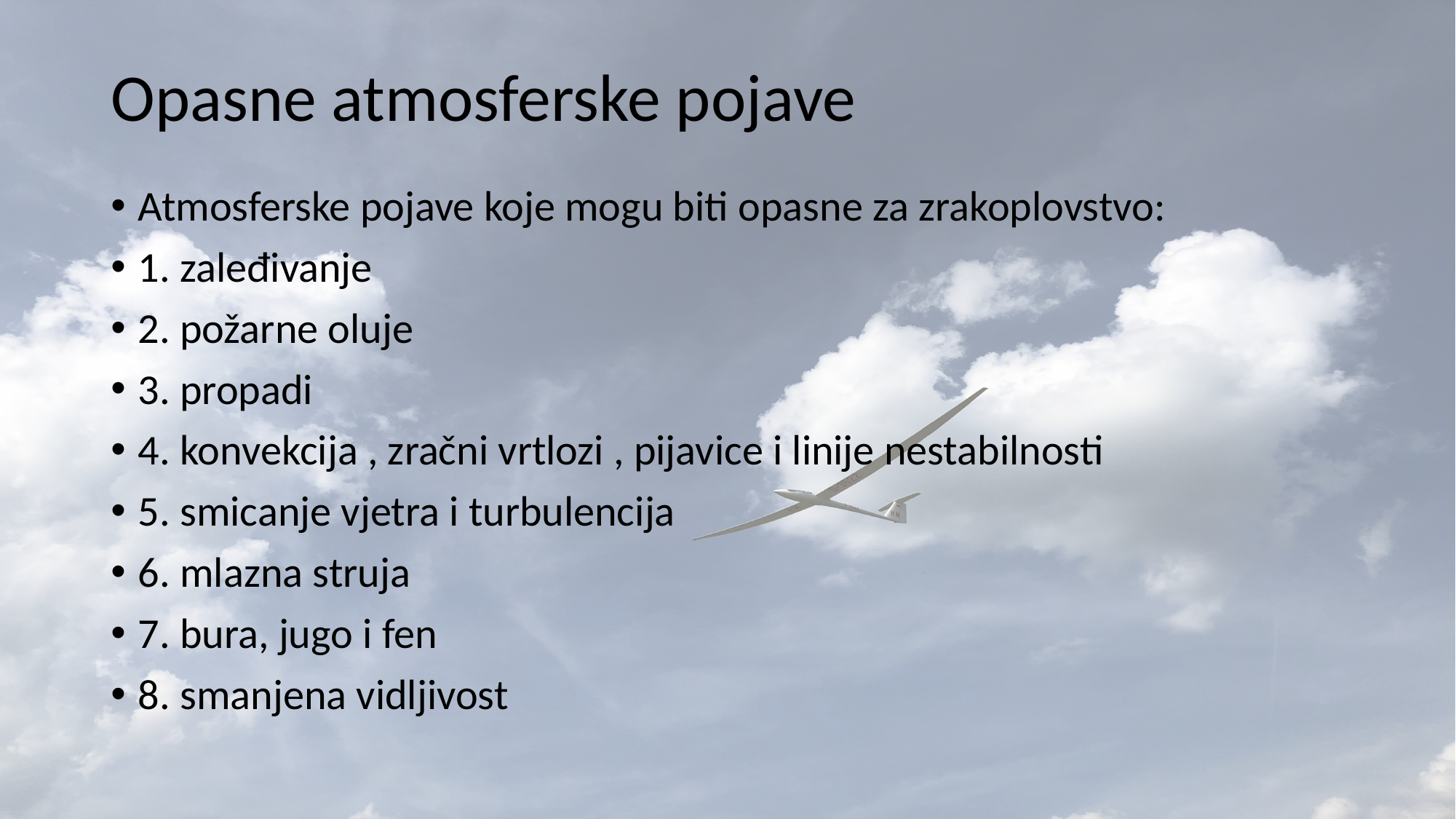

# Opasne atmosferske pojave
Atmosferske pojave koje mogu biti opasne za zrakoplovstvo:
1. zaleđivanje
2. požarne oluje
3. propadi
4. konvekcija , zračni vrtlozi , pijavice i linije nestabilnosti
5. smicanje vjetra i turbulencija
6. mlazna struja
7. bura, jugo i fen
8. smanjena vidljivost